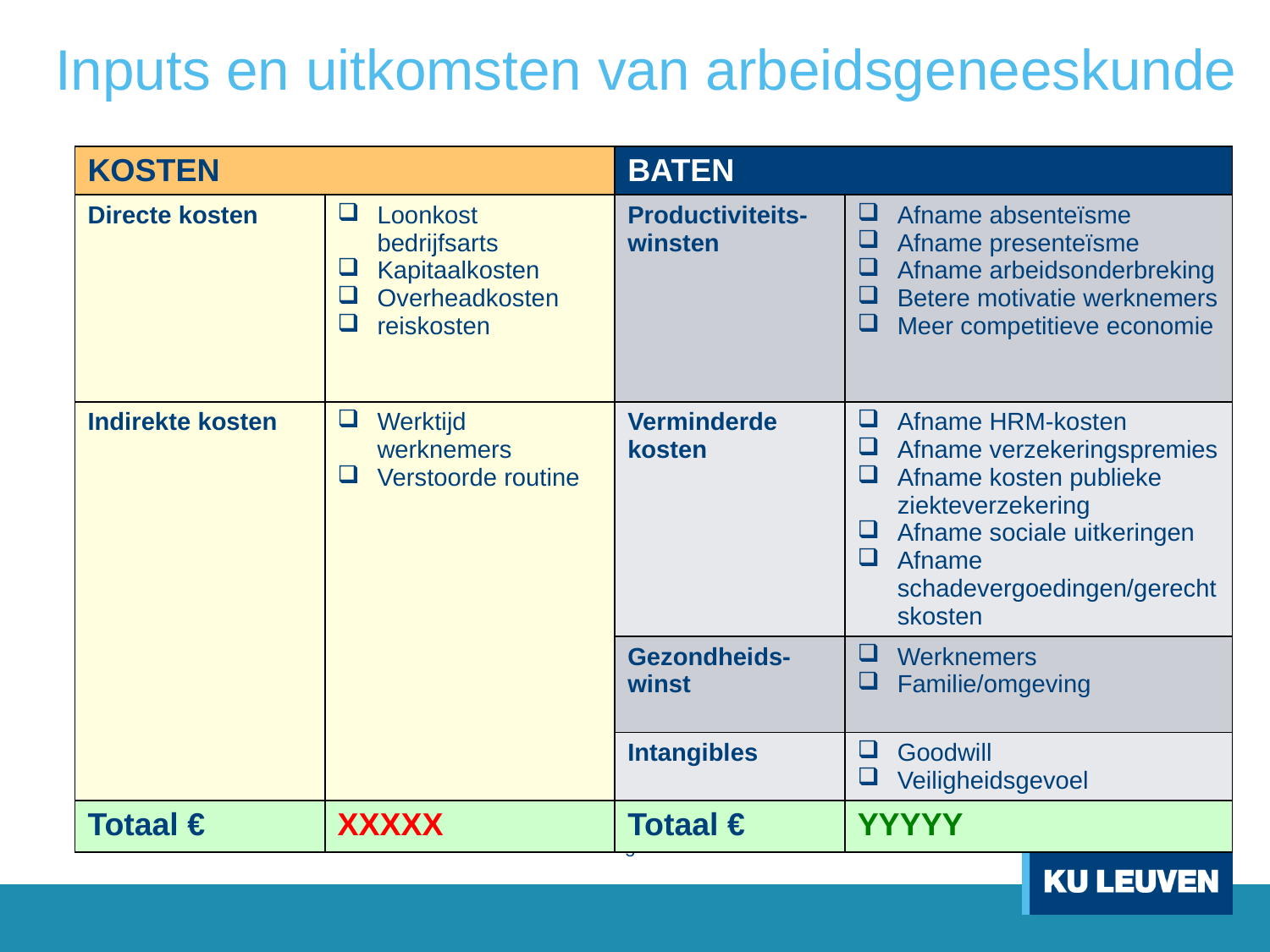

# Inputs en uitkomsten van arbeidsgeneeskunde
| KOSTEN |  | BATEN |  |
| --- | --- | --- | --- |
| Directe kosten | Loonkost bedrijfsarts Kapitaalkosten Overheadkosten reiskosten | Productiviteits-winsten | Afname absenteïsme Afname presenteïsme Afname arbeidsonderbreking Betere motivatie werknemers Meer competitieve economie |
| Indirekte kosten | Werktijd werknemers Verstoorde routine | Verminderde kosten | Afname HRM-kosten Afname verzekeringspremies Afname kosten publieke ziekteverzekering Afname sociale uitkeringen Afname schadevergoedingen/gerechtskosten |
|  |  | Gezondheids-winst | Werknemers Familie/omgeving |
|  |  | Intangibles | Goodwill Veiligheidsgevoel |
| Totaal € | XXXXX | Totaal € | YYYYY |
5